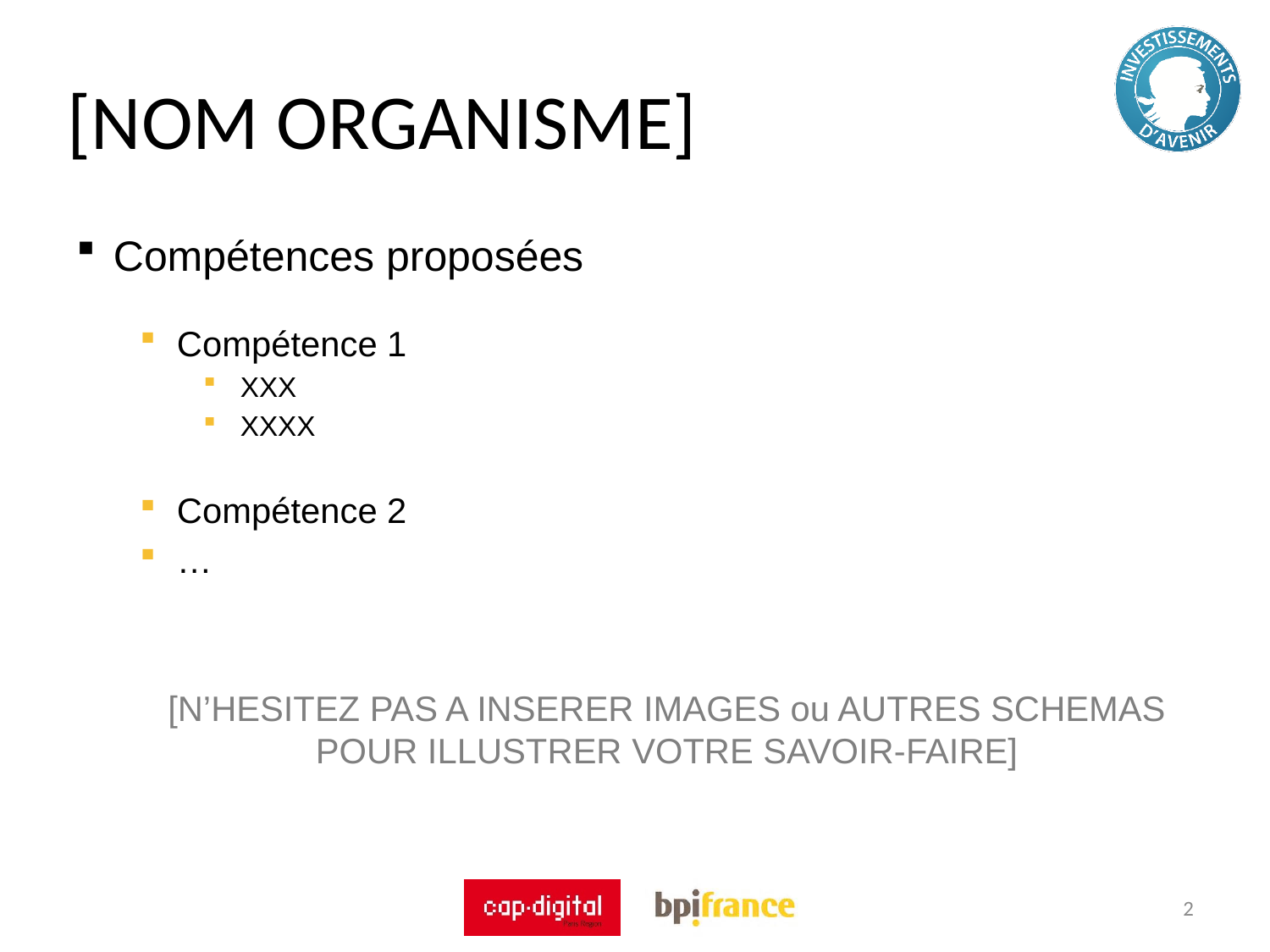

[NOM ORGANISME]
Compétences proposées

Compétence 1
XXX
XXXX

Compétence 2
…

[N’HESITEZ PAS A INSERER IMAGES ou AUTRES SCHEMAS POUR ILLUSTRER VOTRE SAVOIR-FAIRE]
2